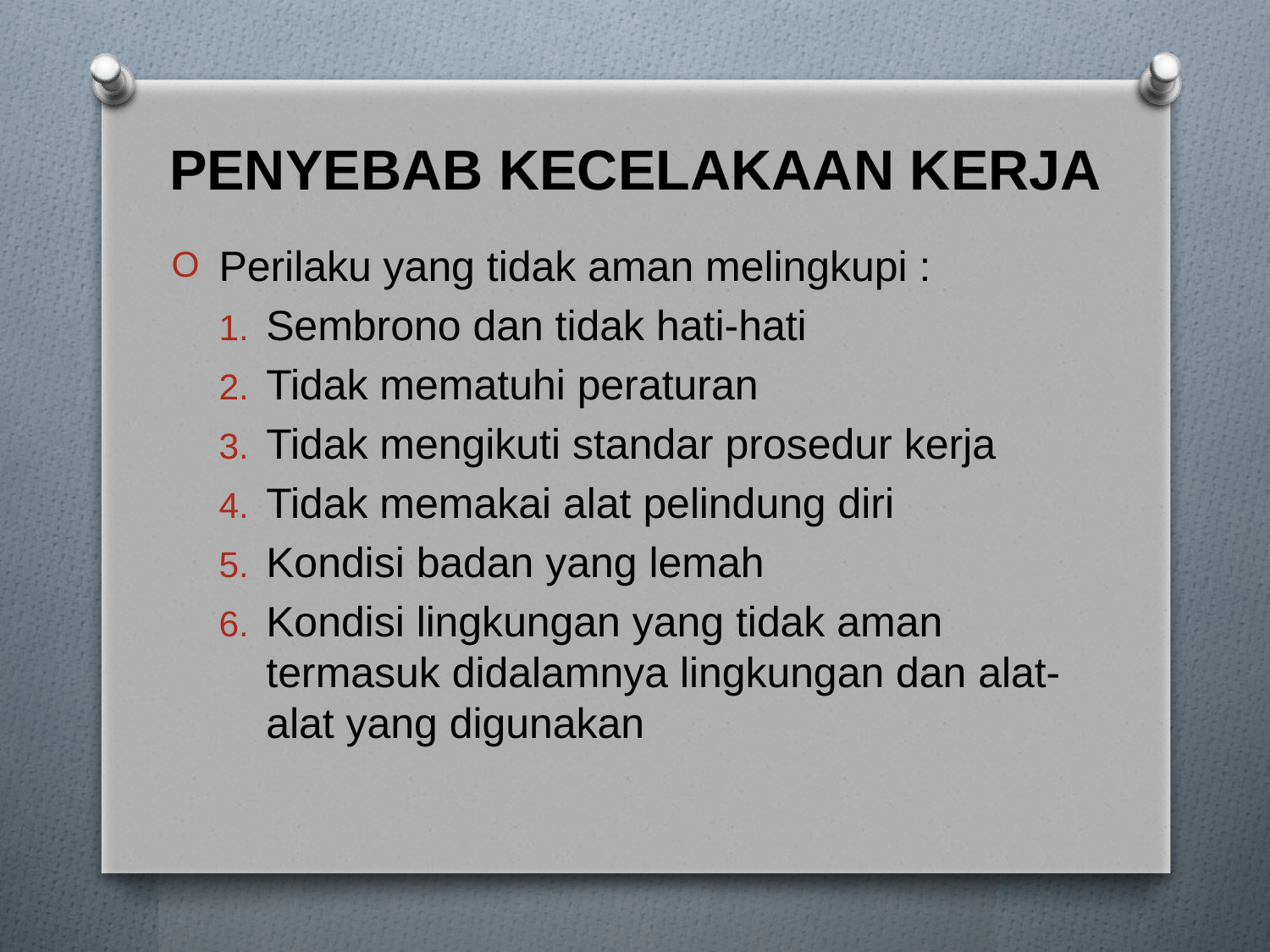

# PENYEBAB KECELAKAAN KERJA
Perilaku yang tidak aman melingkupi :
Sembrono dan tidak hati-hati
Tidak mematuhi peraturan
Tidak mengikuti standar prosedur kerja
Tidak memakai alat pelindung diri
Kondisi badan yang lemah
Kondisi lingkungan yang tidak aman termasuk didalamnya lingkungan dan alat-alat yang digunakan